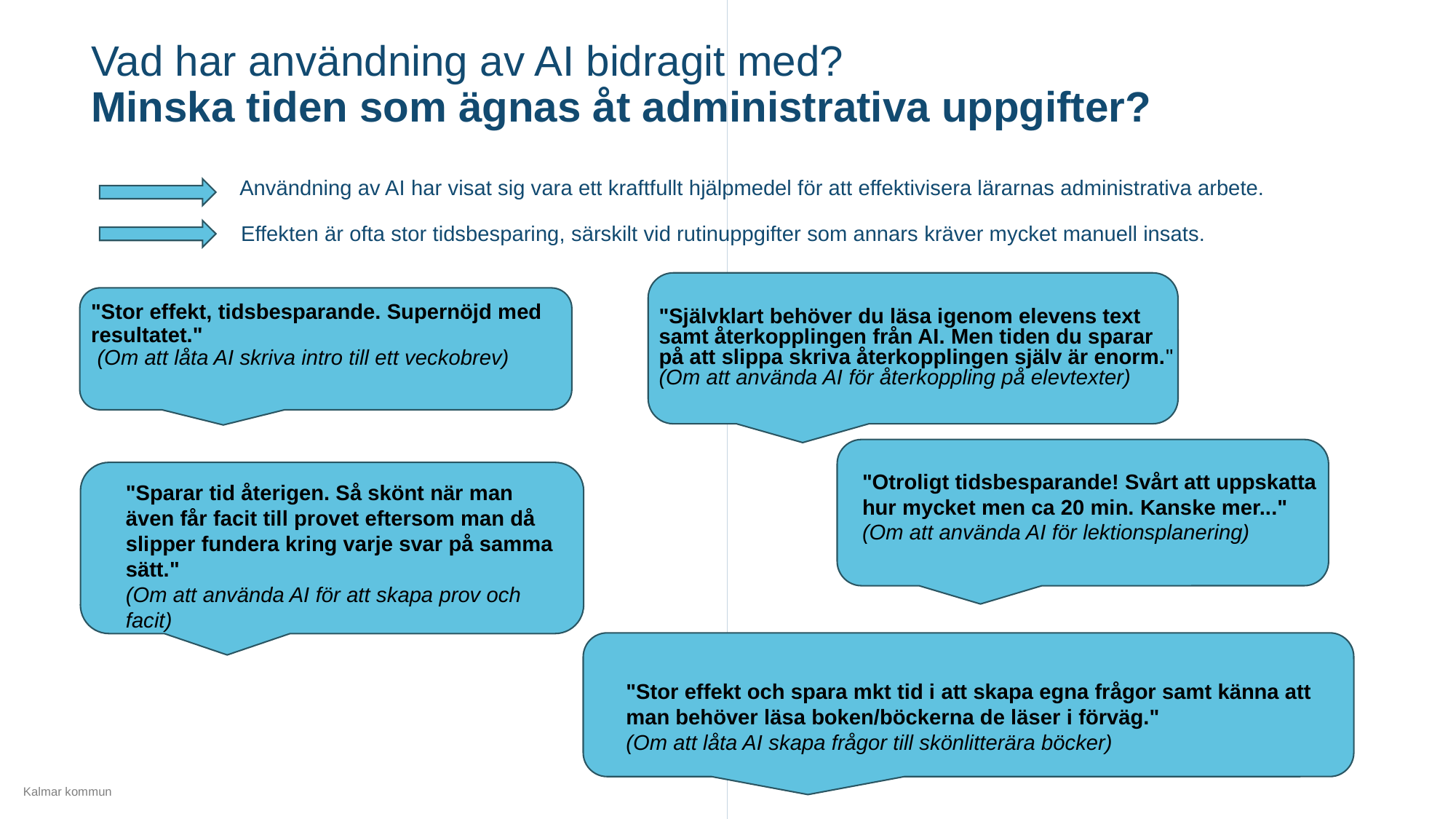

# Vad har användning av AI bidragit med? Minska tiden som ägnas åt administrativa uppgifter? Användning av AI har visat sig vara ett kraftfullt hjälpmedel för att effektivisera lärarnas administrativa arbete. Effekten är ofta stor tidsbesparing, särskilt vid rutinuppgifter som annars kräver mycket manuell insats.
"Stor effekt, tidsbesparande. Supernöjd med
resultatet."
 (Om att låta AI skriva intro till ett veckobrev)

"Självklart behöver du läsa igenom elevens text ​
samt återkopplingen från AI. Men tiden du sparar ​
på att slippa skriva återkopplingen själv är enorm."​
(Om att använda AI för återkoppling på elevtexter)

"Otroligt tidsbesparande! Svårt att uppskatta hur mycket men ca 20 min. Kanske mer..."
(Om att använda AI för lektionsplanering)

"Sparar tid återigen. Så skönt när man även får facit till provet eftersom man då slipper fundera kring varje svar på samma sätt."
(Om att använda AI för att skapa prov och facit)

"Stor effekt och spara mkt tid i att skapa egna frågor samt känna att man behöver läsa boken/böckerna de läser i förväg."
(Om att låta AI skapa frågor till skönlitterära böcker)